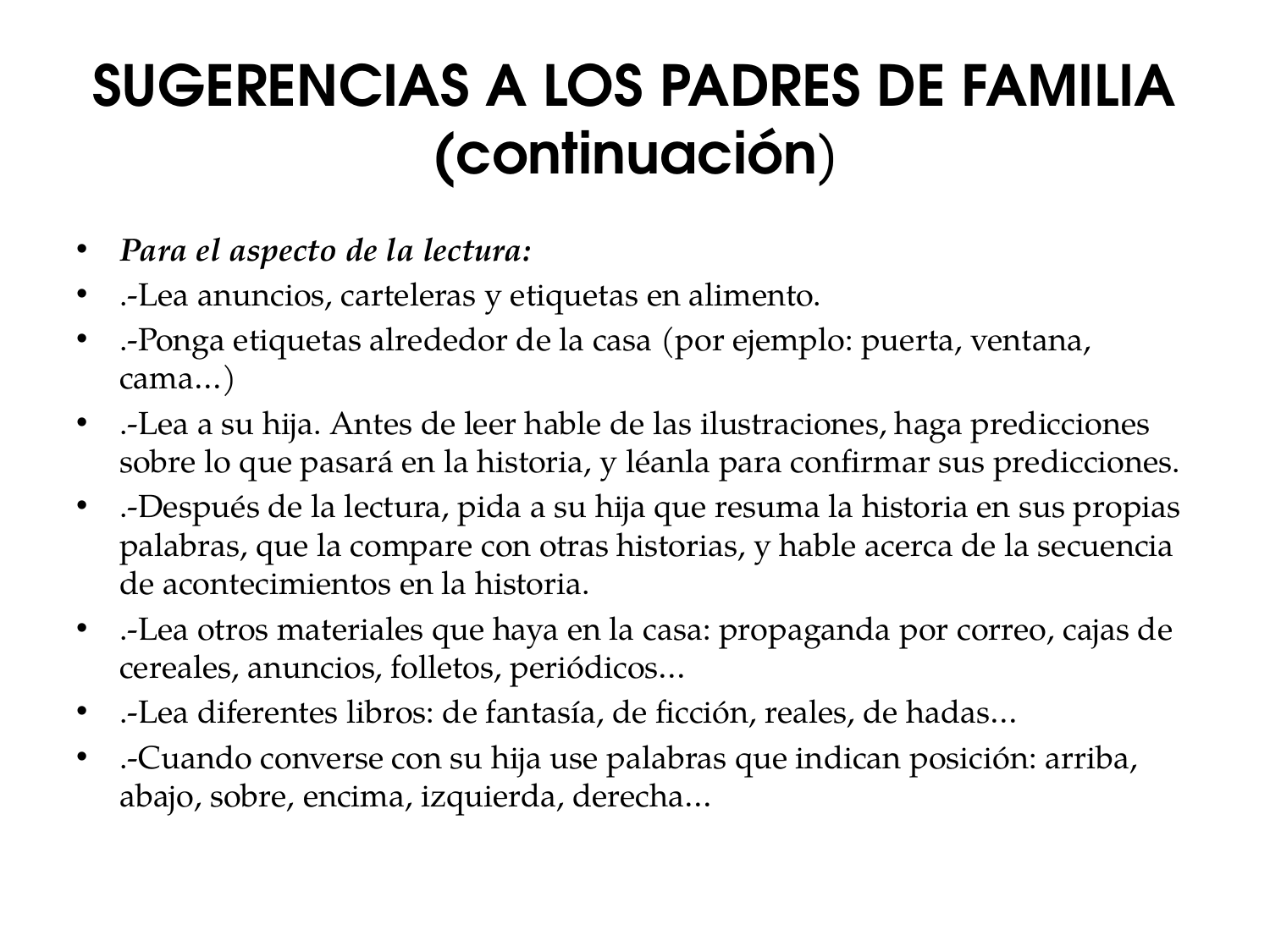

# SUGERENCIAS A LOS PADRES DE FAMILIA (continuación)
Para el aspecto de la lectura:
.-Lea anuncios, carteleras y etiquetas en alimento.
.-Ponga etiquetas alrededor de la casa (por ejemplo: puerta, ventana, cama…)
.-Lea a su hija. Antes de leer hable de las ilustraciones, haga predicciones sobre lo que pasará en la historia, y léanla para confirmar sus predicciones.
.-Después de la lectura, pida a su hija que resuma la historia en sus propias palabras, que la compare con otras historias, y hable acerca de la secuencia de acontecimientos en la historia.
.-Lea otros materiales que haya en la casa: propaganda por correo, cajas de cereales, anuncios, folletos, periódicos…
.-Lea diferentes libros: de fantasía, de ficción, reales, de hadas…
.-Cuando converse con su hija use palabras que indican posición: arriba, abajo, sobre, encima, izquierda, derecha…